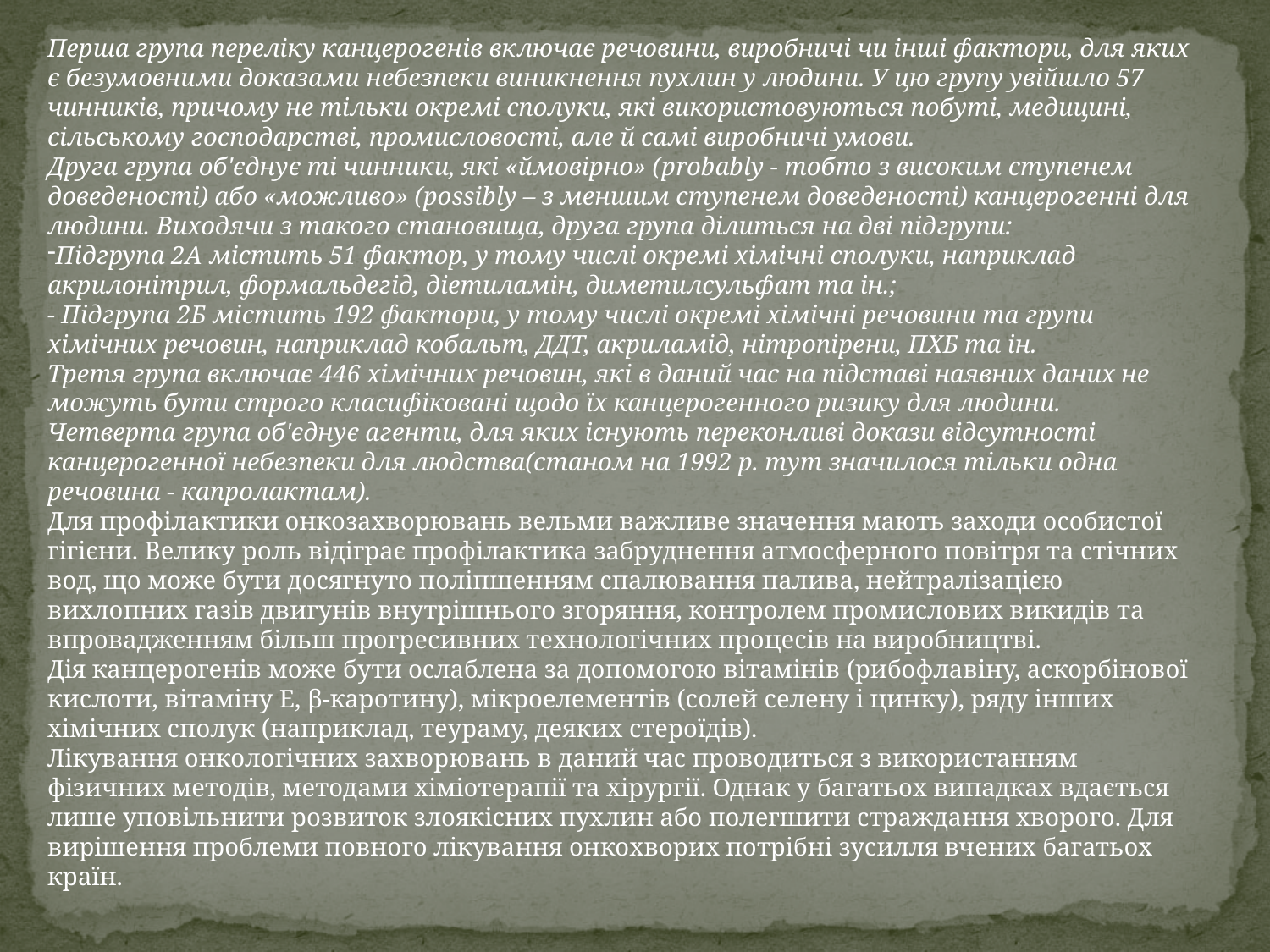

Перша група переліку канцерогенів включає речовини, виробничі чи інші фактори, для яких є безумовними доказами небезпеки виникнення пухлин у людини. У цю групу увійшло 57 чинників, причому не тільки окремі сполуки, які використовуються побуті, медицині, сільському господарстві, промисловості, але й самі виробничі умови.
Друга група об'єднує ті чинники, які «ймовірно» (probably - тобто з високим ступенем доведеності) або «можливо» (possibly – з меншим ступенем доведеності) канцерогенні для людини. Виходячи з такого становища, друга група ділиться на дві підгрупи:
Підгрупа 2А містить 51 фактор, у тому числі окремі хімічні сполуки, наприклад акрилонітрил, формальдегід, діетиламін, диметилсульфат та ін.;
- Підгрупа 2Б містить 192 фактори, у тому числі окремі хімічні речовини та групи хімічних речовин, наприклад кобальт, ДДТ, акриламід, нітропірени, ПХБ та ін.
Третя група включає 446 хімічних речовин, які в даний час на підставі наявних даних не можуть бути строго класифіковані щодо їх канцерогенного ризику для людини.
Четверта група об'єднує агенти, для яких існують переконливі докази відсутності канцерогенної небезпеки для людства(станом на 1992 р. тут значилося тільки одна речовина - капролактам).
Для профілактики онкозахворювань вельми важливе значення мають заходи особистої гігієни. Велику роль відіграє профілактика забруднення атмосферного повітря та стічних вод, що може бути досягнуто поліпшенням спалювання палива, нейтралізацією вихлопних газів двигунів внутрішнього згоряння, контролем промислових викидів та впровадженням більш прогресивних технологічних процесів на виробництві.
Дія канцерогенів може бути ослаблена за допомогою вітамінів (рибофлавіну, аскорбінової кислоти, вітаміну Е, β-каротину), мікроелементів (солей селену і цинку), ряду інших хімічних сполук (наприклад, теураму, деяких стероїдів).
Лікування онкологічних захворювань в даний час проводиться з використанням фізичних методів, методами хіміотерапії та хірургії. Однак у багатьох випадках вдається лише уповільнити розвиток злоякісних пухлин або полегшити страждання хворого. Для вирішення проблеми повного лікування онкохворих потрібні зусилля вчених багатьох країн.